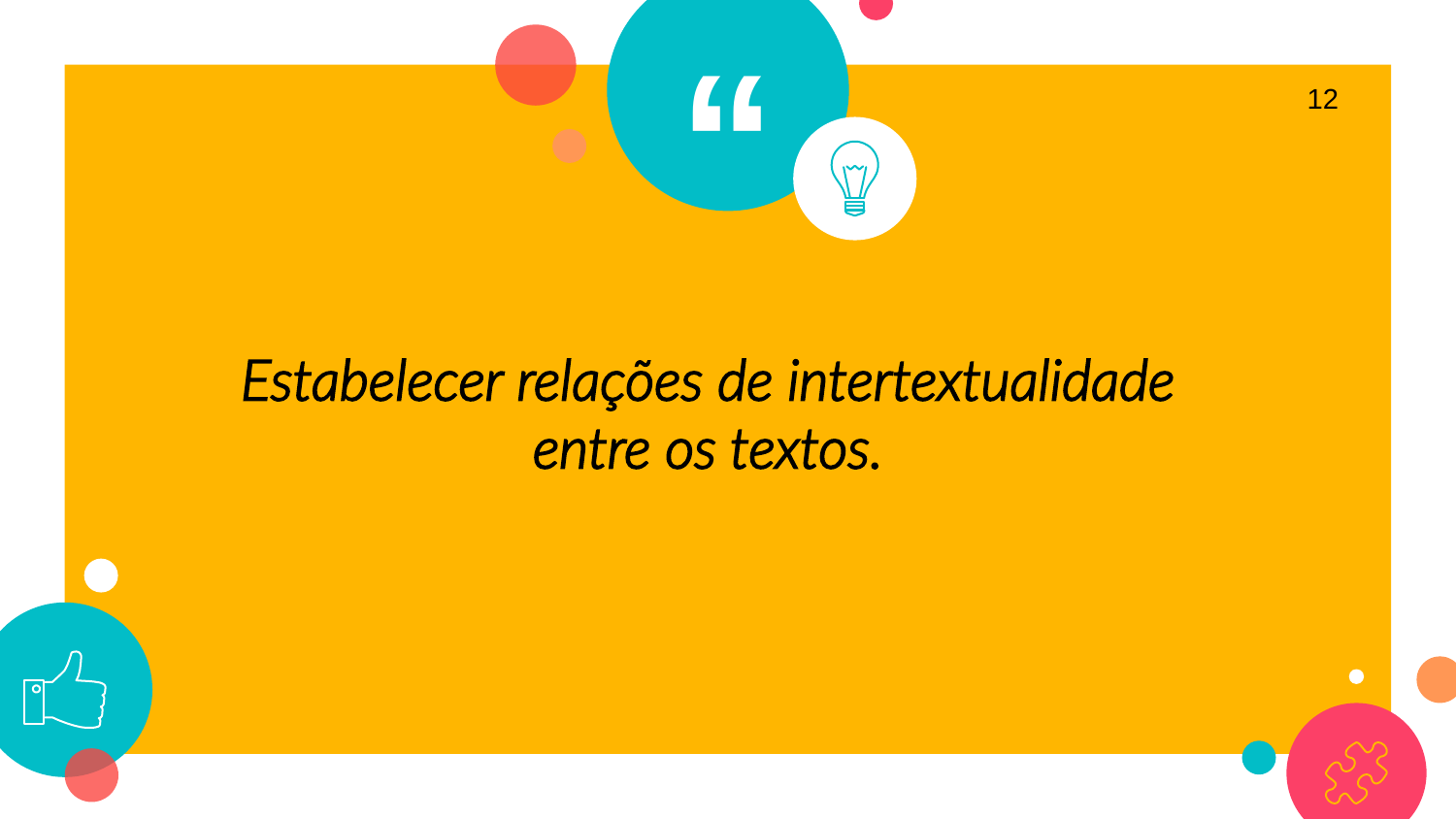

12
Estabelecer relações de intertextualidade entre os textos.